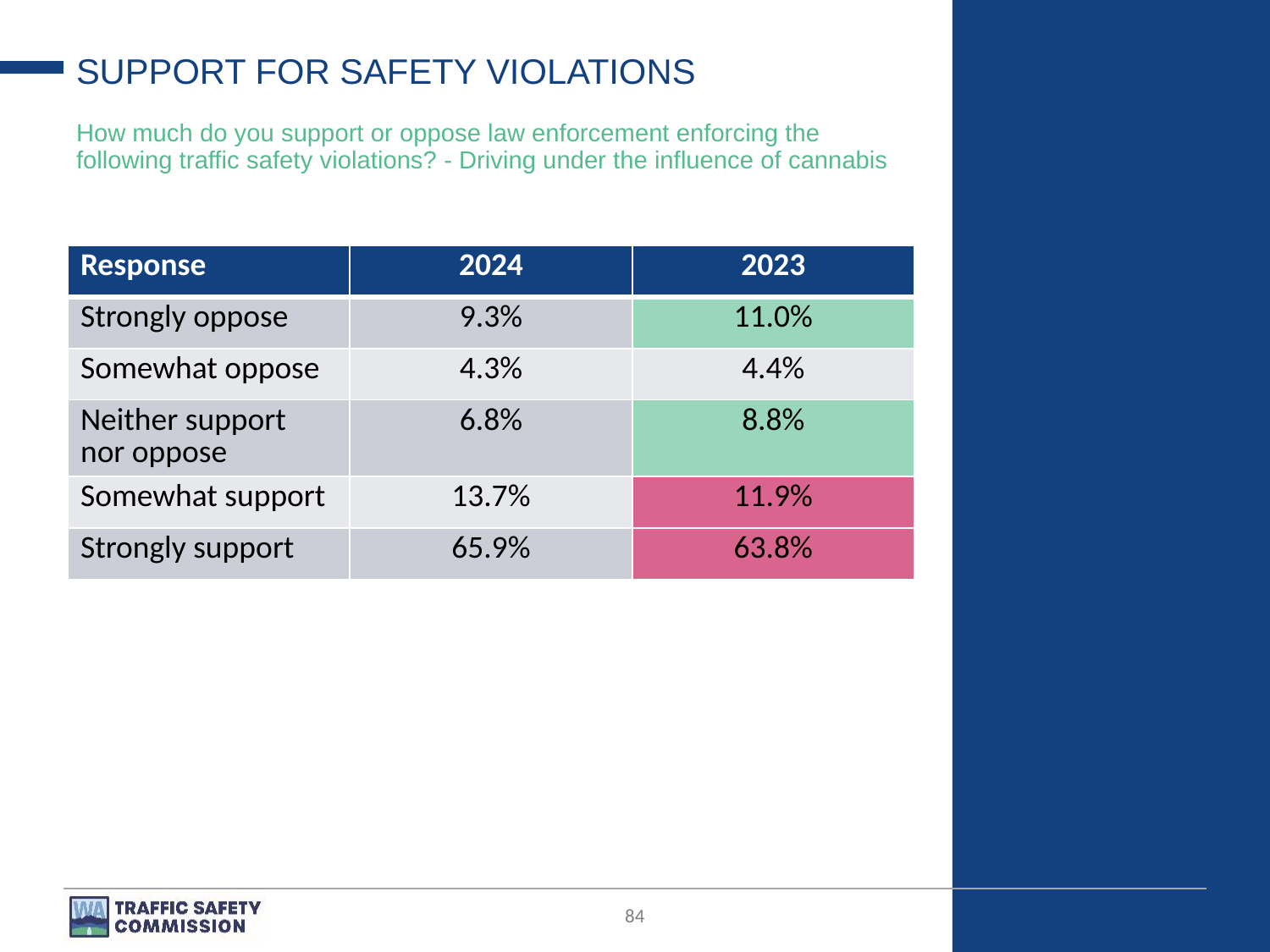

# SUPPORT FOR SAFETY VIOLATIONS
How much do you support or oppose law enforcement enforcing the following traffic safety violations? - Driving under the influence of cannabis
| Response | 2024 | 2023 |
| --- | --- | --- |
| Strongly oppose | 9.3% | 11.0% |
| Somewhat oppose | 4.3% | 4.4% |
| Neither support nor oppose | 6.8% | 8.8% |
| Somewhat support | 13.7% | 11.9% |
| Strongly support | 65.9% | 63.8% |